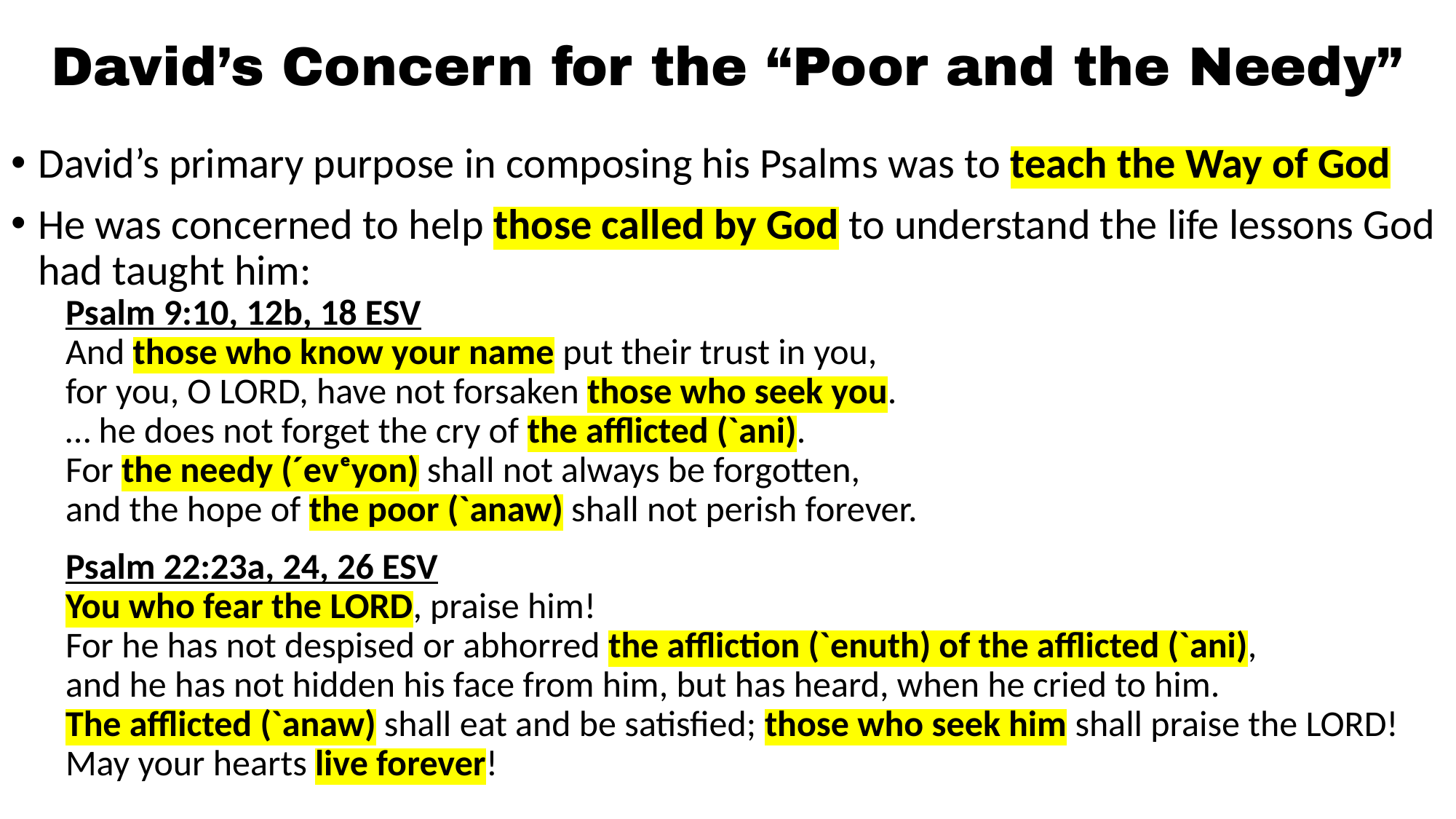

# David’s Concern for the “Poor and the Needy”
David’s primary purpose in composing his Psalms was to teach the Way of God
He was concerned to help those called by God to understand the life lessons God had taught him:
Psalm 9:10, 12b, 18 ESV
And those who know your name put their trust in you,
for you, O LORD, have not forsaken those who seek you.
… he does not forget the cry of the afflicted (`ani).
For the needy (´evᵉyon) shall not always be forgotten,
and the hope of the poor (`anaw) shall not perish forever.
Psalm 22:23a, 24, 26 ESV
You who fear the LORD, praise him!
For he has not despised or abhorred the affliction (`enuth) of the afflicted (`ani),
and he has not hidden his face from him, but has heard, when he cried to him.
The afflicted (`anaw) shall eat and be satisfied; those who seek him shall praise the LORD!
May your hearts live forever!